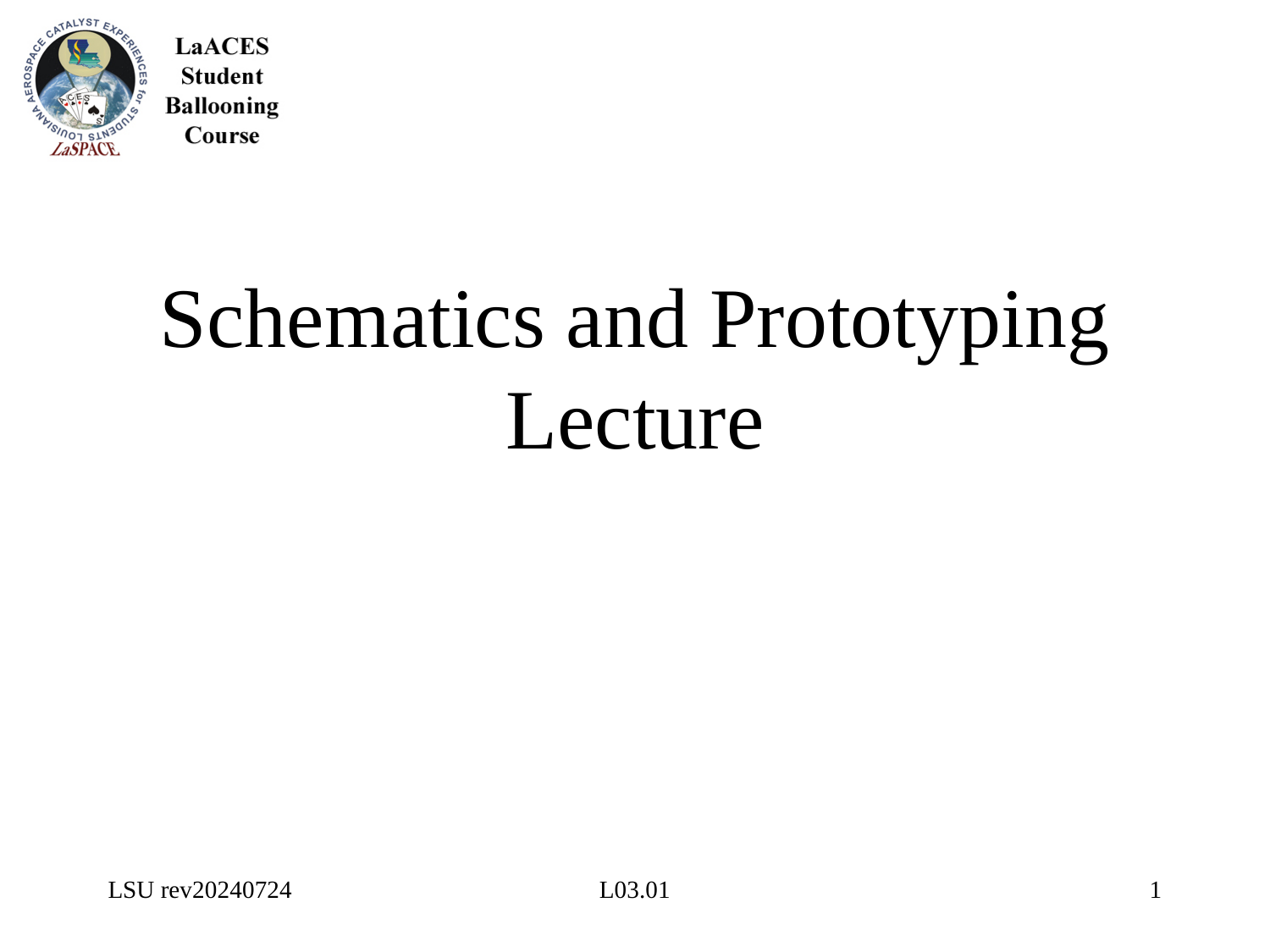

# Schematics and Prototyping Lecture

LSU rev20240724
L03.01
1